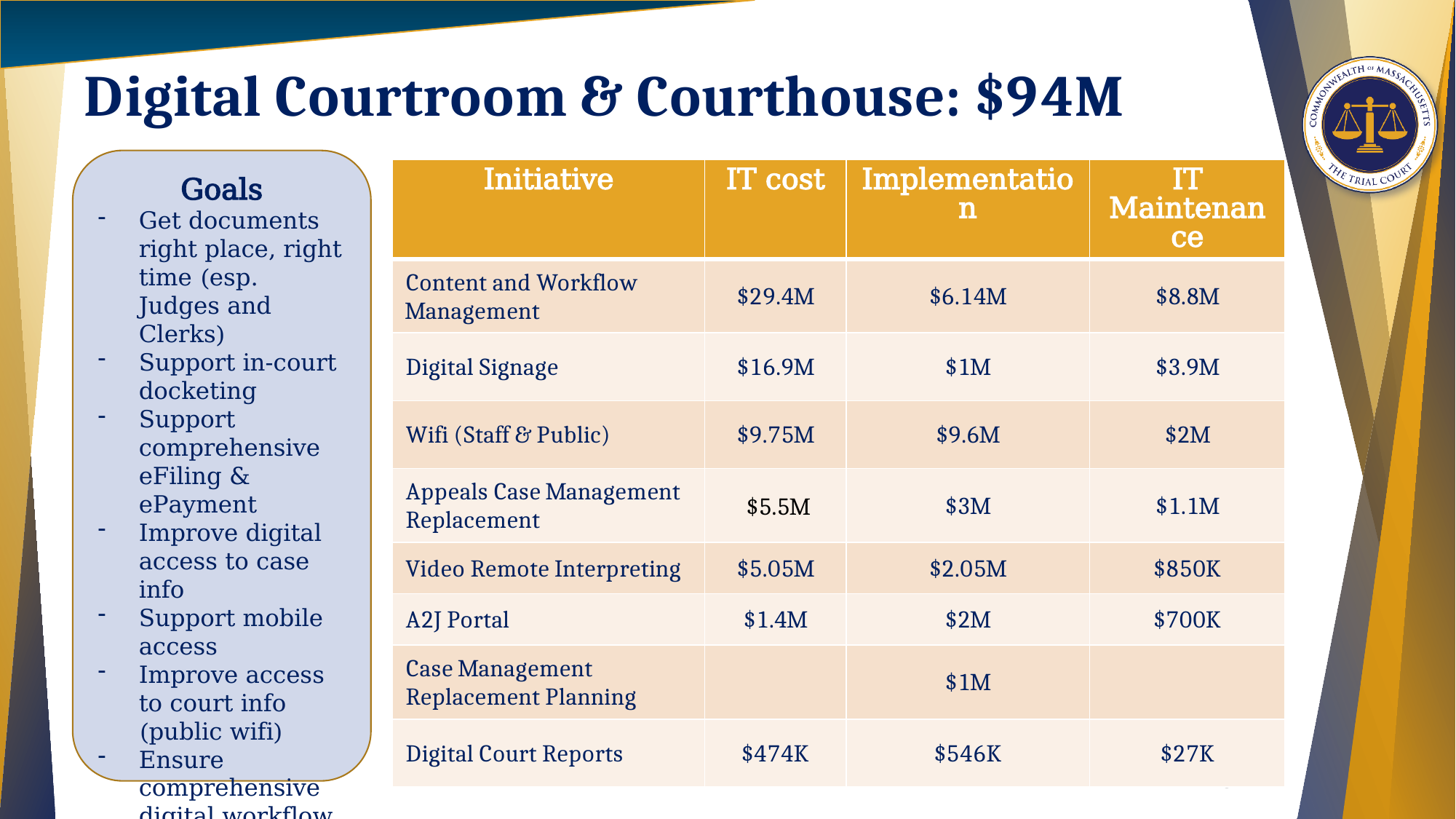

# Digital Courtroom & Courthouse: $94M
Goals
Get documents right place, right time (esp. Judges and Clerks)
Support in-court docketing
Support comprehensive eFiling & ePayment
Improve digital access to case info
Support mobile access
Improve access to court info (public wifi)
Ensure comprehensive digital workflow
Minimize data entry

| Initiative | IT cost | Implementation | IT Maintenance |
| --- | --- | --- | --- |
| Content and Workflow Management | $29.4M | $6.14M | $8.8M |
| Digital Signage | $16.9M | $1M | $3.9M |
| Wifi (Staff & Public) | $9.75M | $9.6M | $2M |
| Appeals Case Management Replacement | $5.5M | $3M | $1.1M |
| Video Remote Interpreting | $5.05M | $2.05M | $850K |
| A2J Portal | $1.4M | $2M | $700K |
| Case Management Replacement Planning |  | $1M |  |
| Digital Court Reports | $474K | $546K | $27K |
8